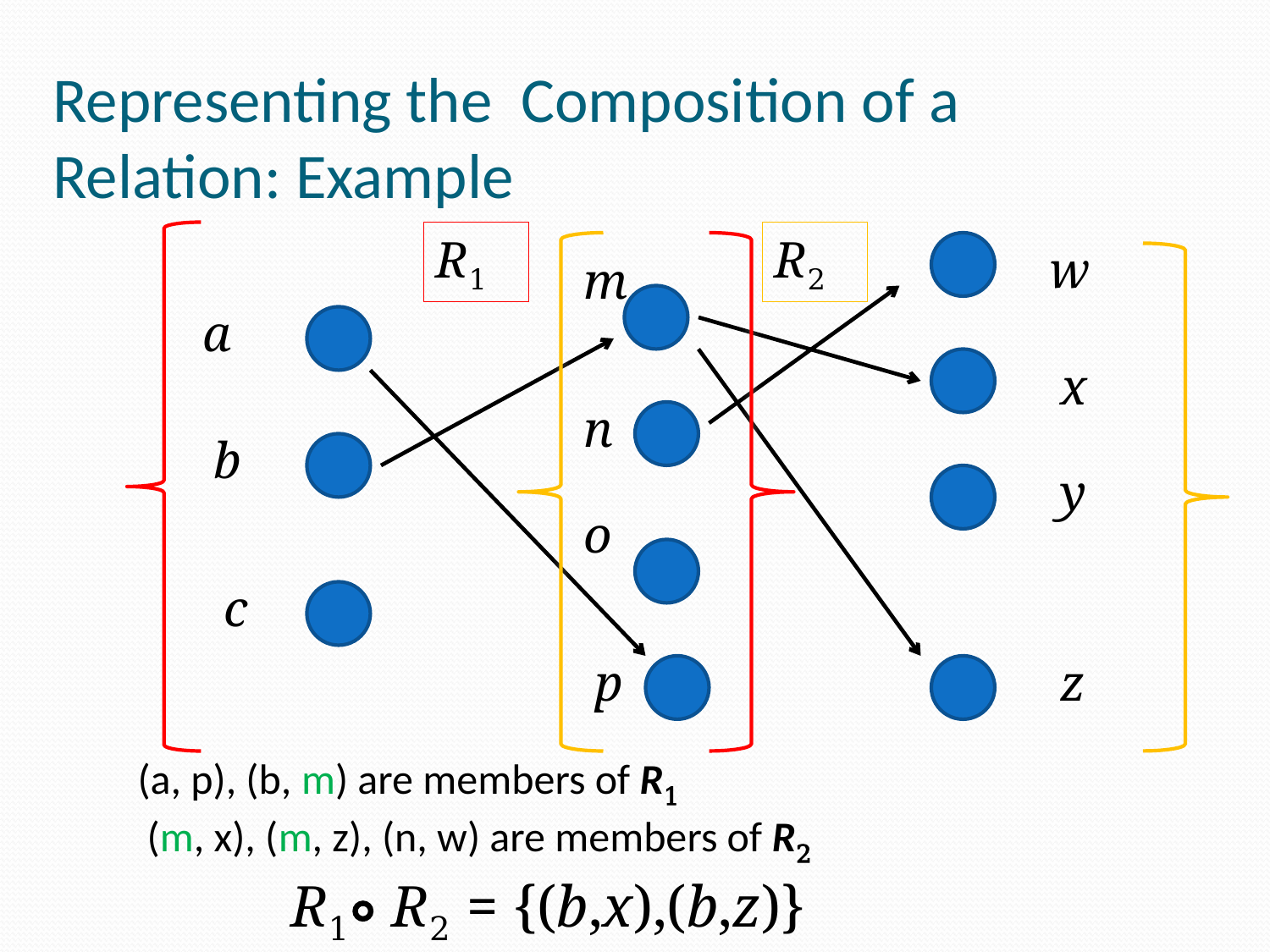

# Representing the  Composition of a Relation: Example

R1
R2

w
m

a

x
n

b

y

o

c

p
z

(a, p), (b, m) are members of R1
 (m, x), (m, z), (n, w) are members of R2
 R1∘ R2  = {(b,x),(b,z)}